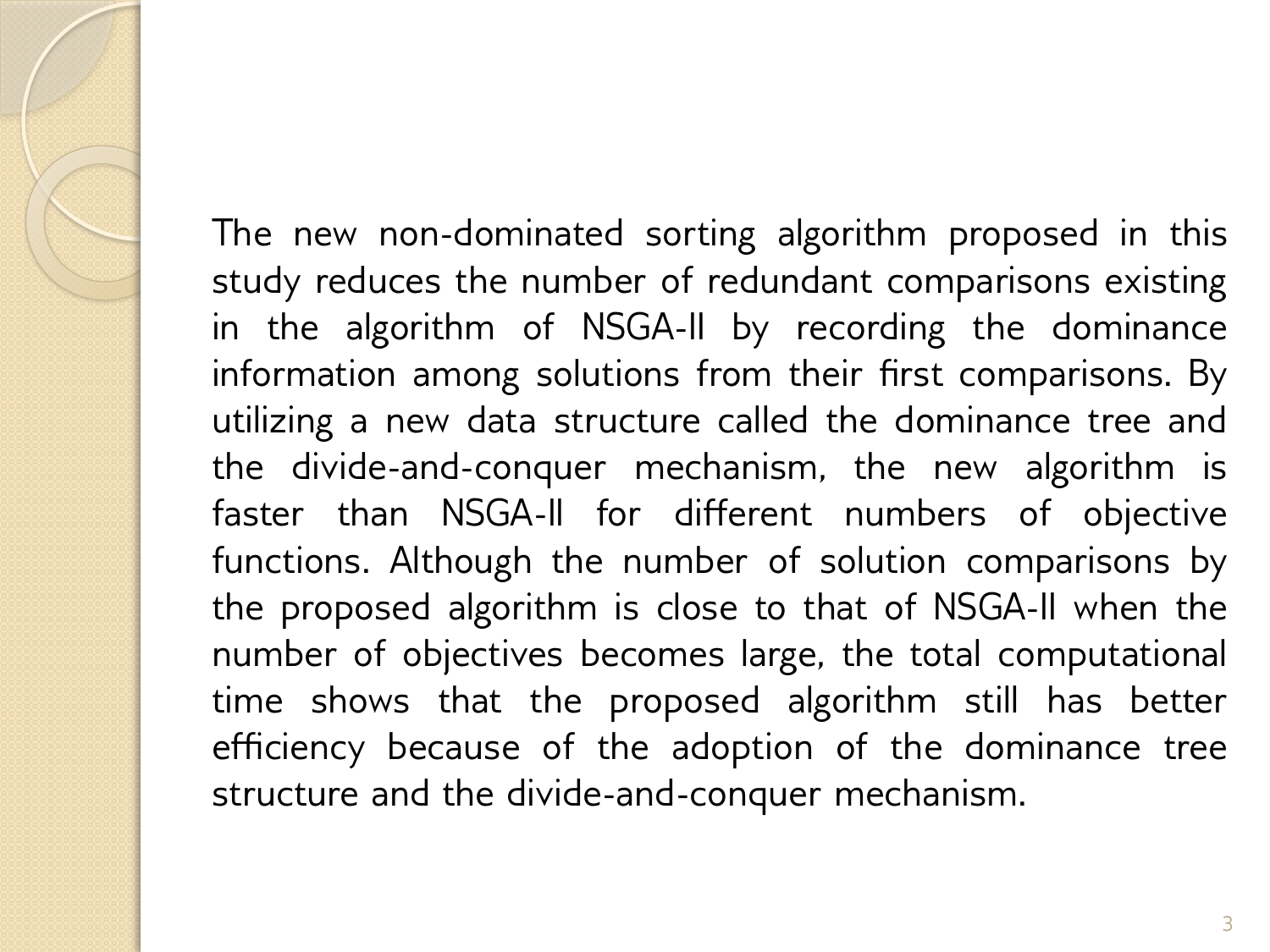

#
The new non-dominated sorting algorithm proposed in this study reduces the number of redundant comparisons existing in the algorithm of NSGA-II by recording the dominance information among solutions from their first comparisons. By utilizing a new data structure called the dominance tree and the divide-and-conquer mechanism, the new algorithm is faster than NSGA-II for different numbers of objective functions. Although the number of solution comparisons by the proposed algorithm is close to that of NSGA-II when the number of objectives becomes large, the total computational time shows that the proposed algorithm still has better efficiency because of the adoption of the dominance tree structure and the divide-and-conquer mechanism.
3